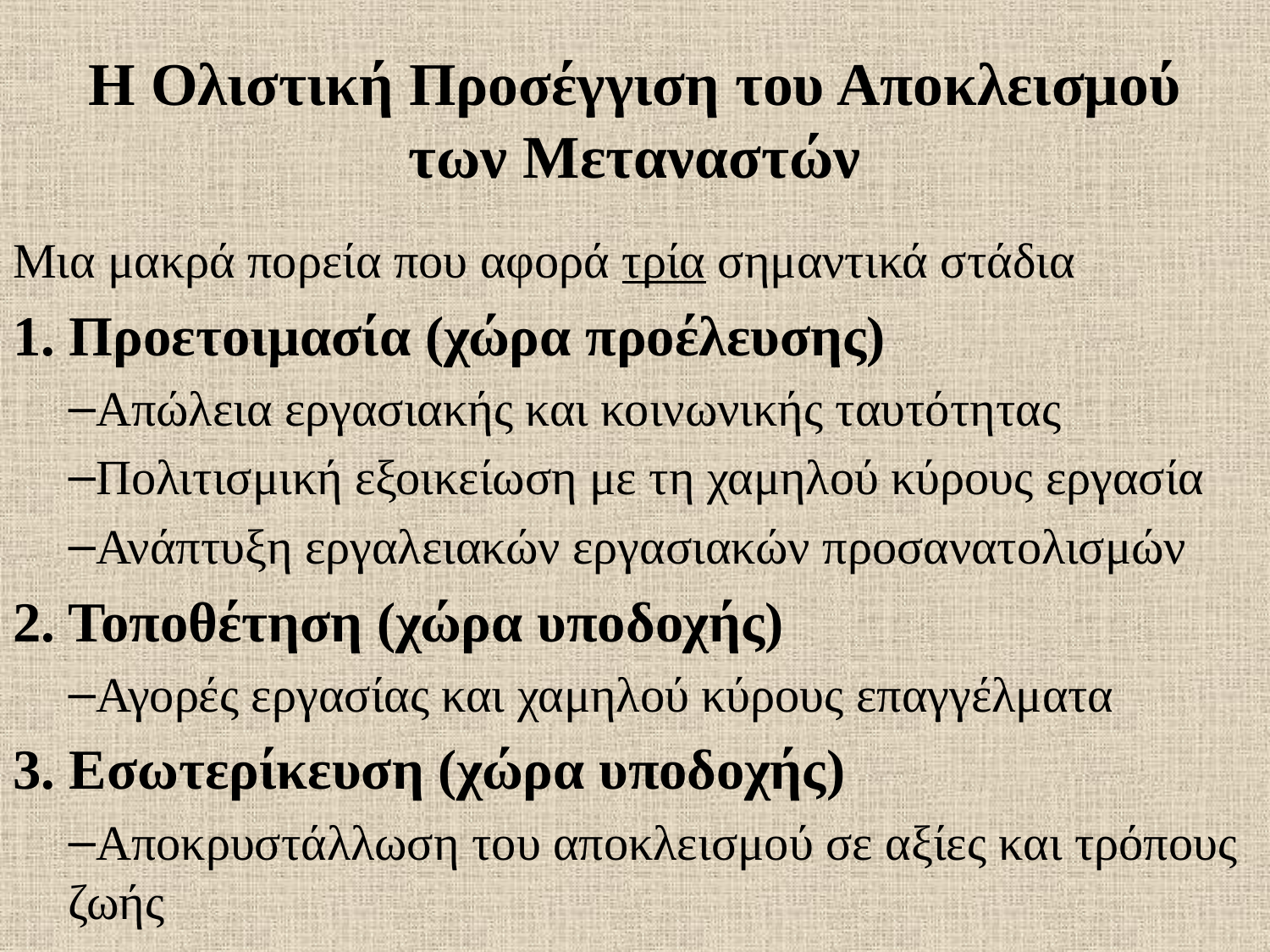

# Η Ολιστική Προσέγγιση του Αποκλεισμού των Μεταναστών
Μια μακρά πορεία που αφορά τρία σημαντικά στάδια
1. Προετοιμασία (χώρα προέλευσης)
Απώλεια εργασιακής και κοινωνικής ταυτότητας
Πολιτισμική εξοικείωση με τη χαμηλού κύρους εργασία
Ανάπτυξη εργαλειακών εργασιακών προσανατολισμών
2. Τοποθέτηση (χώρα υποδοχής)
Αγορές εργασίας και χαμηλού κύρους επαγγέλματα
3. Εσωτερίκευση (χώρα υποδοχής)
Αποκρυστάλλωση του αποκλεισμού σε αξίες και τρόπους ζωής